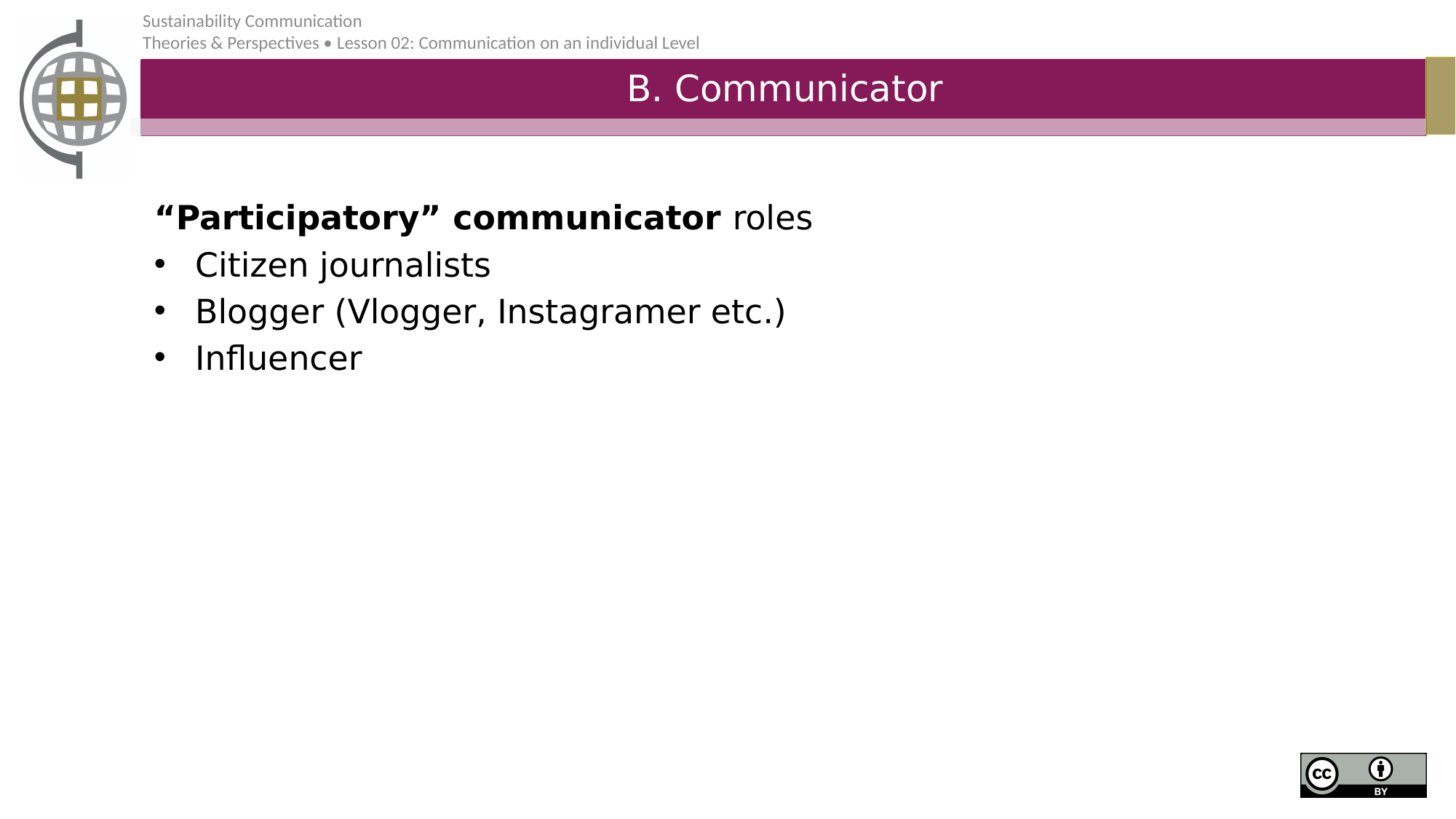

# B. Communicator
“Participatory” communicator roles
Citizen journalists
Blogger (Vlogger, Instagramer etc.)
Influencer